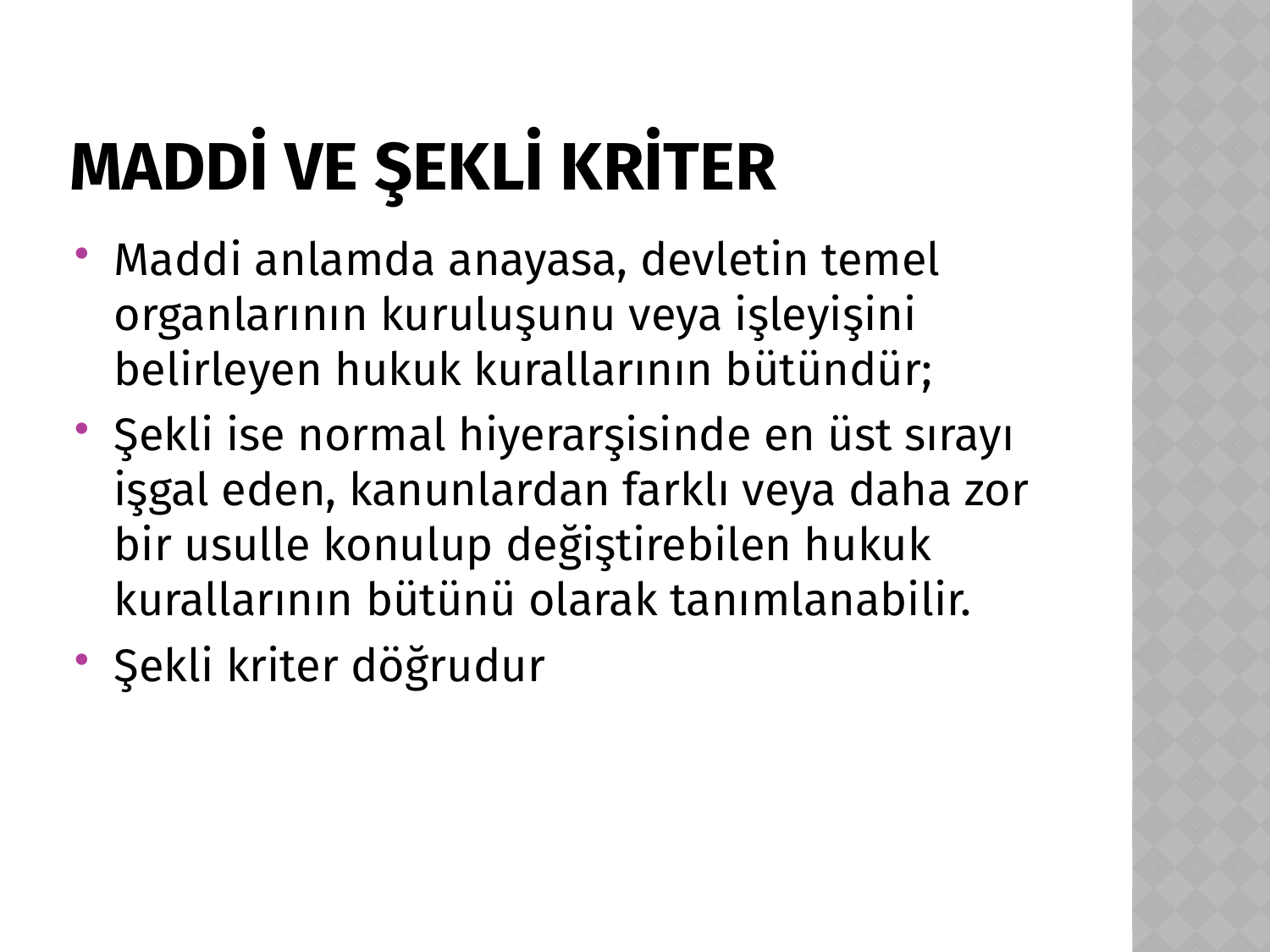

# Maddi ve şekli kriter
Maddi anlamda anayasa, devletin temel organlarının kuruluşunu veya işleyişini belirleyen hukuk kurallarının bütündür;
Şekli ise normal hiyerarşisinde en üst sırayı işgal eden, kanunlardan farklı veya daha zor bir usulle konulup değiştirebilen hukuk kurallarının bütünü olarak tanımlanabilir.
Şekli kriter döğrudur